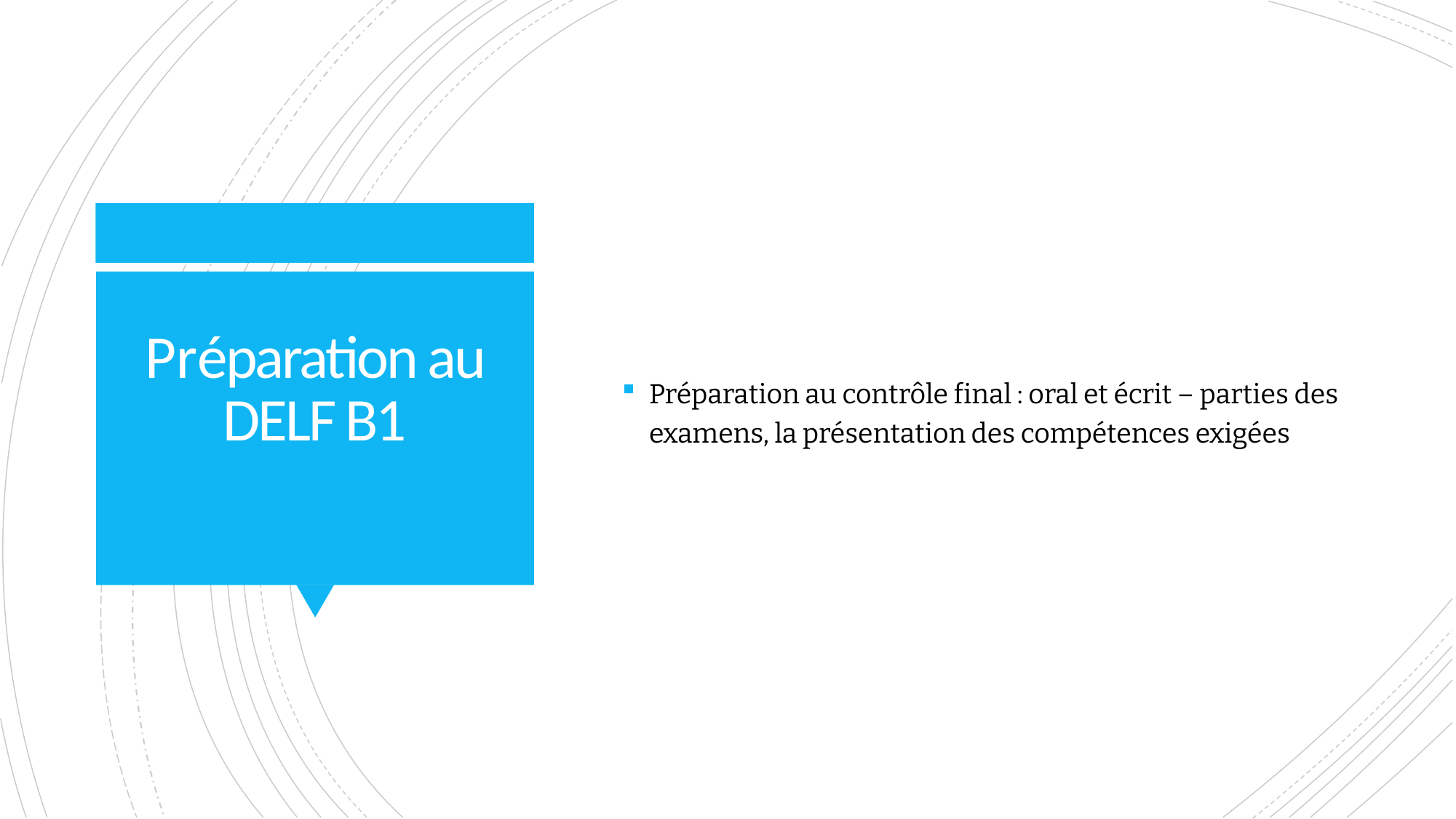

Préparation au contrôle final : oral et écrit – parties des examens, la présentation des compétences exigées
# Préparation au DELF B1